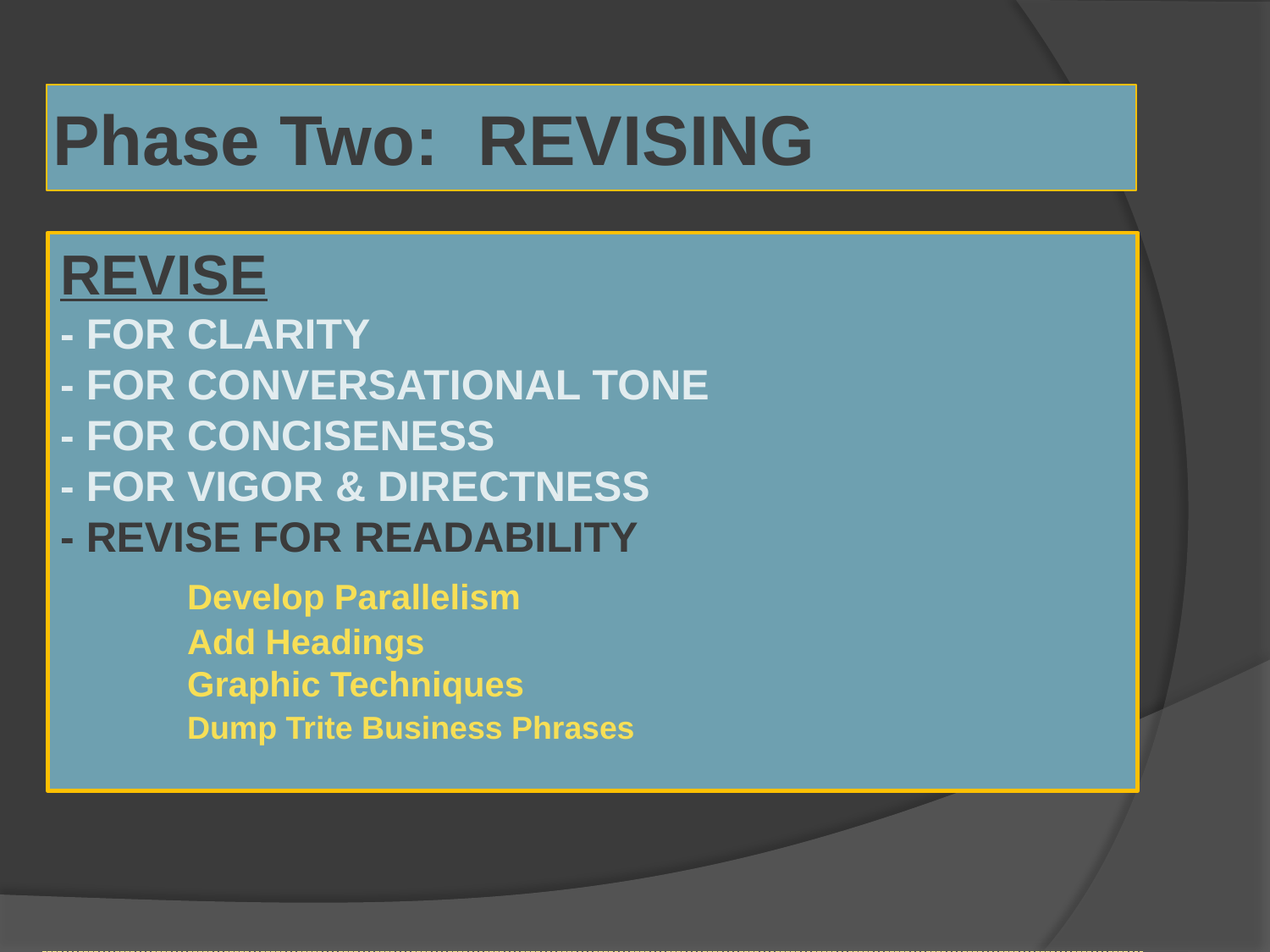

# Phase Two:  REVISING

REVISE
- FOR CLARITY
- FOR CONVERSATIONAL TONE
- FOR CONCISENESS
- FOR VIGOR & DIRECTNESS
- REVISE FOR READABILITY
	Develop Parallelism
	Add Headings
	Graphic Techniques
	Dump Trite Business Phrases